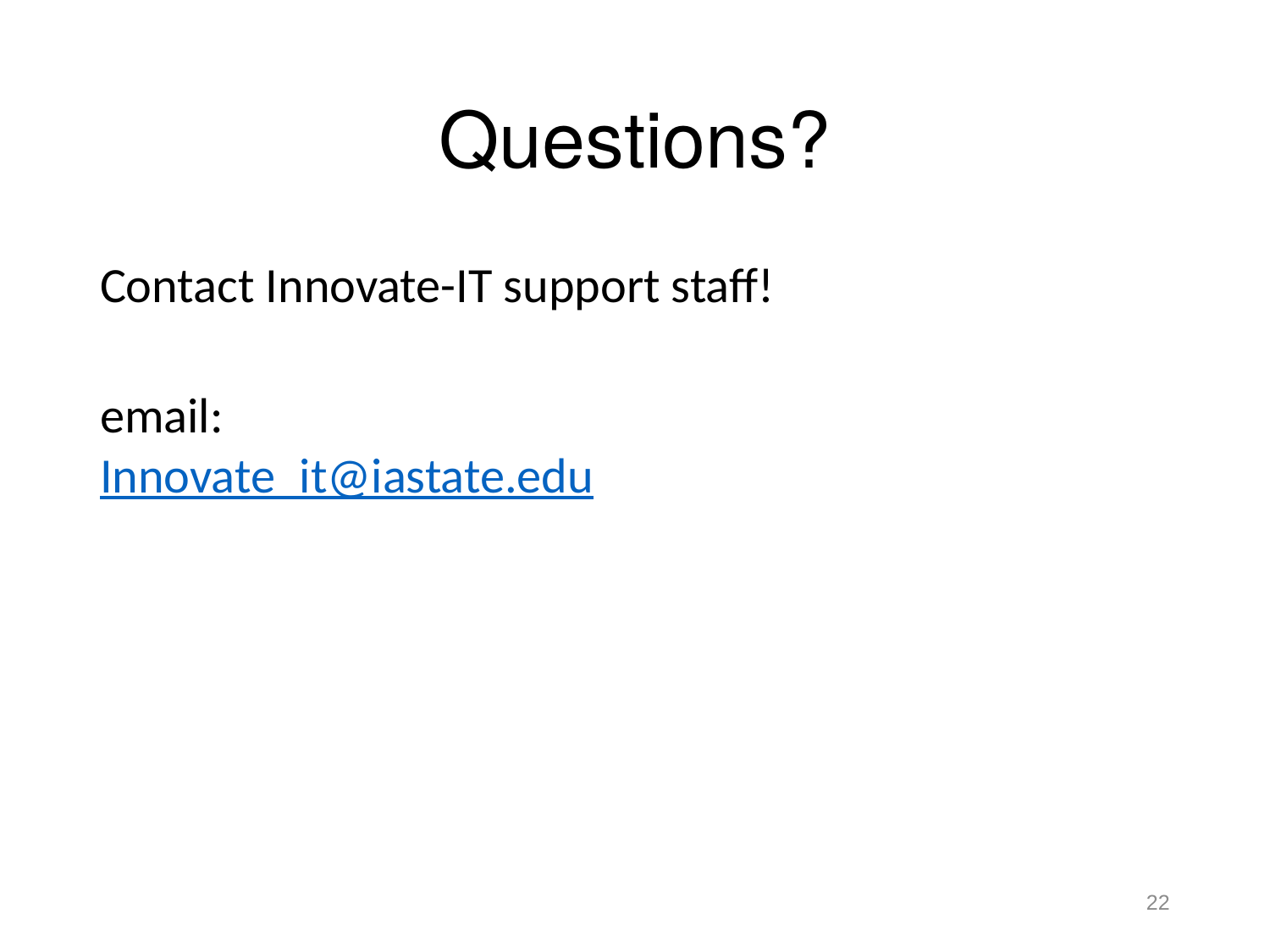

# Questions?
Contact Innovate-IT support staff!

email:
Innovate_it@iastate.edu
22